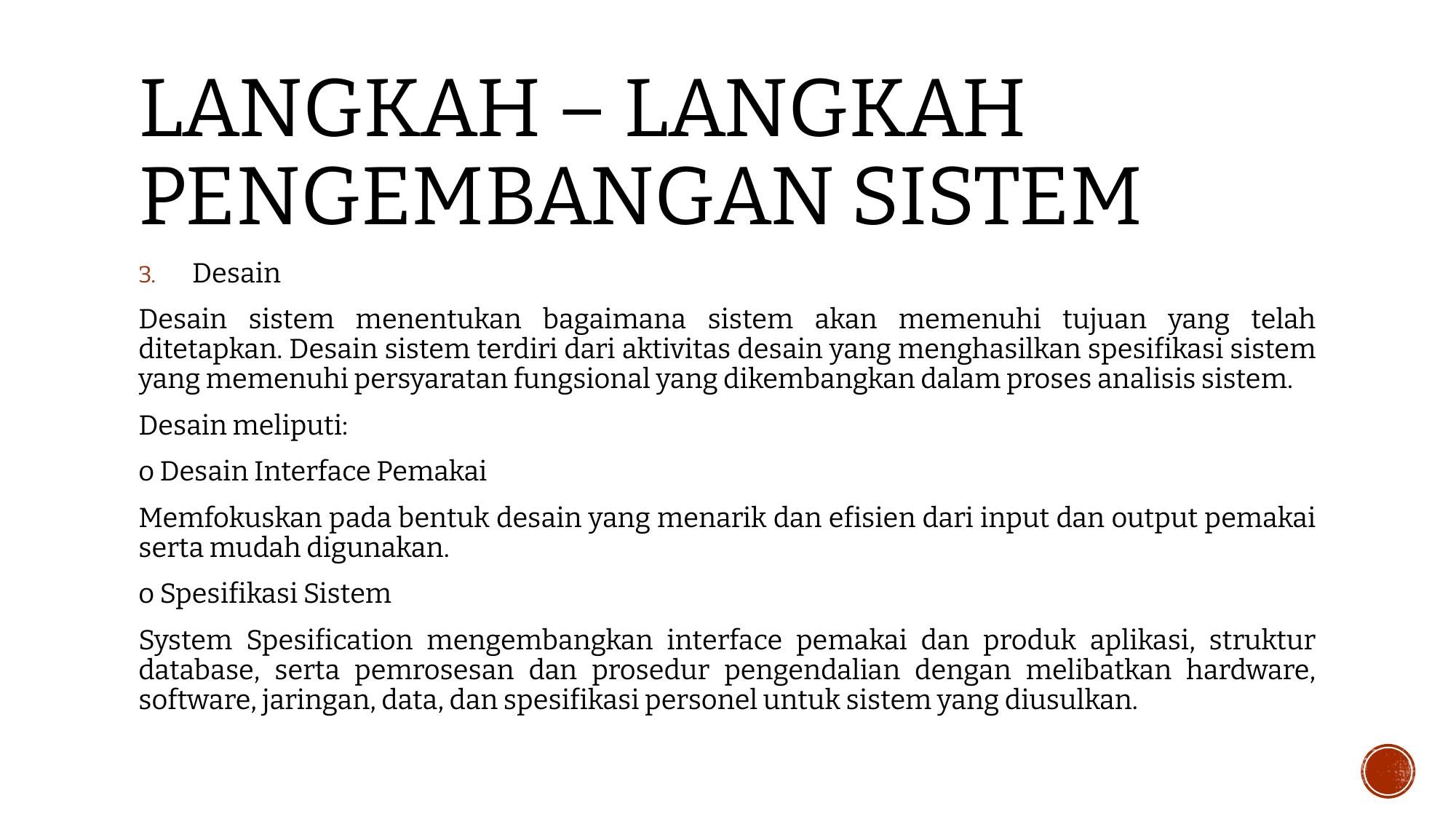

# Langkah – langkah pengembangan sistem
Desain
Desain sistem menentukan bagaimana sistem akan memenuhi tujuan yang telah ditetapkan. Desain sistem terdiri dari aktivitas desain yang menghasilkan spesifikasi sistem yang memenuhi persyaratan fungsional yang dikembangkan dalam proses analisis sistem.
Desain meliputi:
o Desain Interface Pemakai
Memfokuskan pada bentuk desain yang menarik dan efisien dari input dan output pemakai serta mudah digunakan.
o Spesifikasi Sistem
System Spesification mengembangkan interface pemakai dan produk aplikasi, struktur database, serta pemrosesan dan prosedur pengendalian dengan melibatkan hardware, software, jaringan, data, dan spesifikasi personel untuk sistem yang diusulkan.